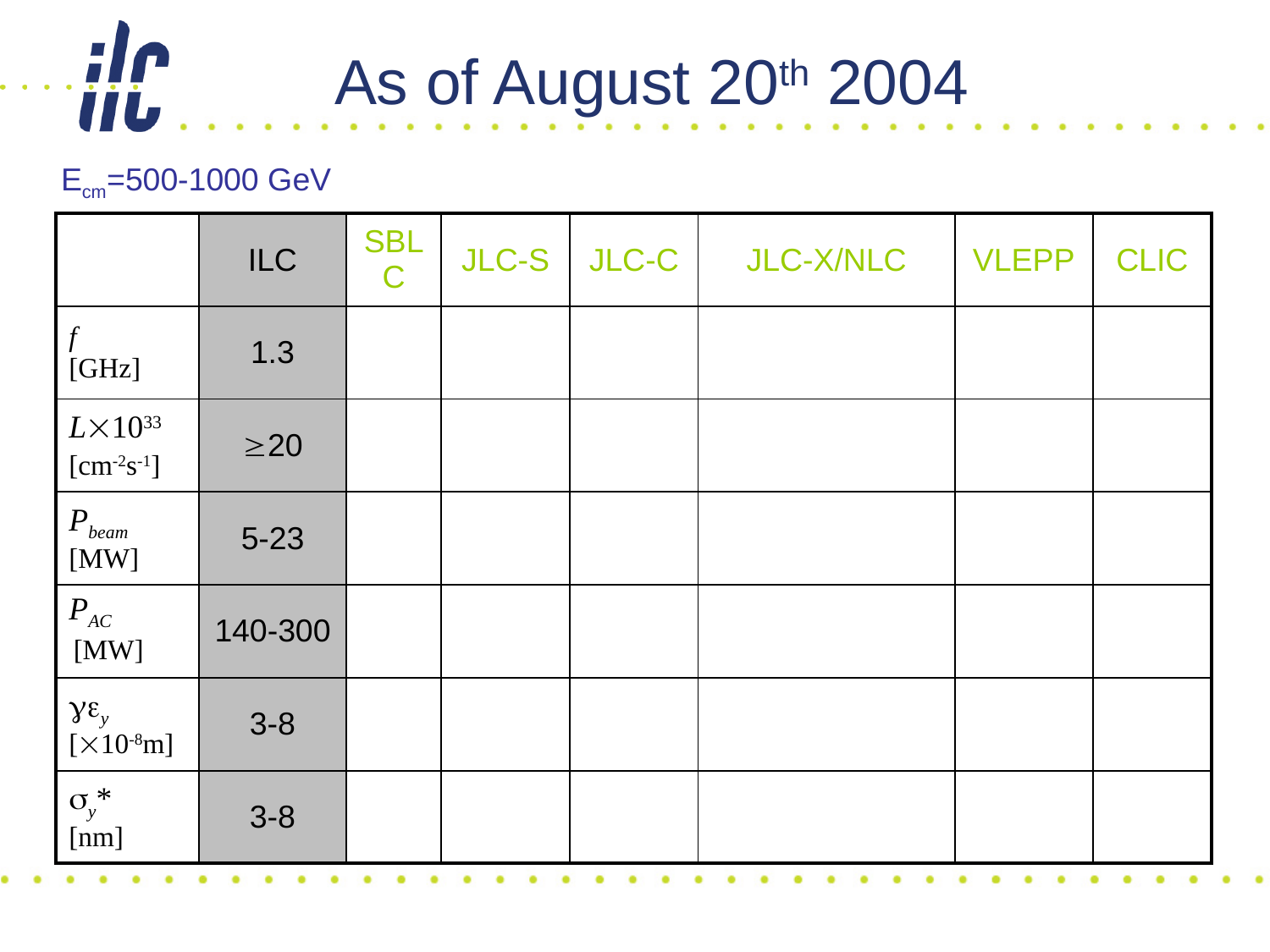

# As of August 20th 2004
Ecm=500-1000 GeV
|  | ILC | SBLC | JLC-S | JLC-C | JLC-X/NLC | VLEPP | CLIC |
| --- | --- | --- | --- | --- | --- | --- | --- |
| f [GHz] | 1.3 |  |  |  |  |  |  |
| L×1033 [cm-2s-1] | ≥20 |  |  |  |  |  |  |
| Pbeam [MW] | 5-23 |  |  |  |  |  |  |
| PAC [MW] | 140-300 |  |  |  |  |  |  |
| γεy [×10-8m] | 3-8 |  |  |  |  |  |  |
| σy\* [nm] | 3-8 |  |  |  |  |  |  |